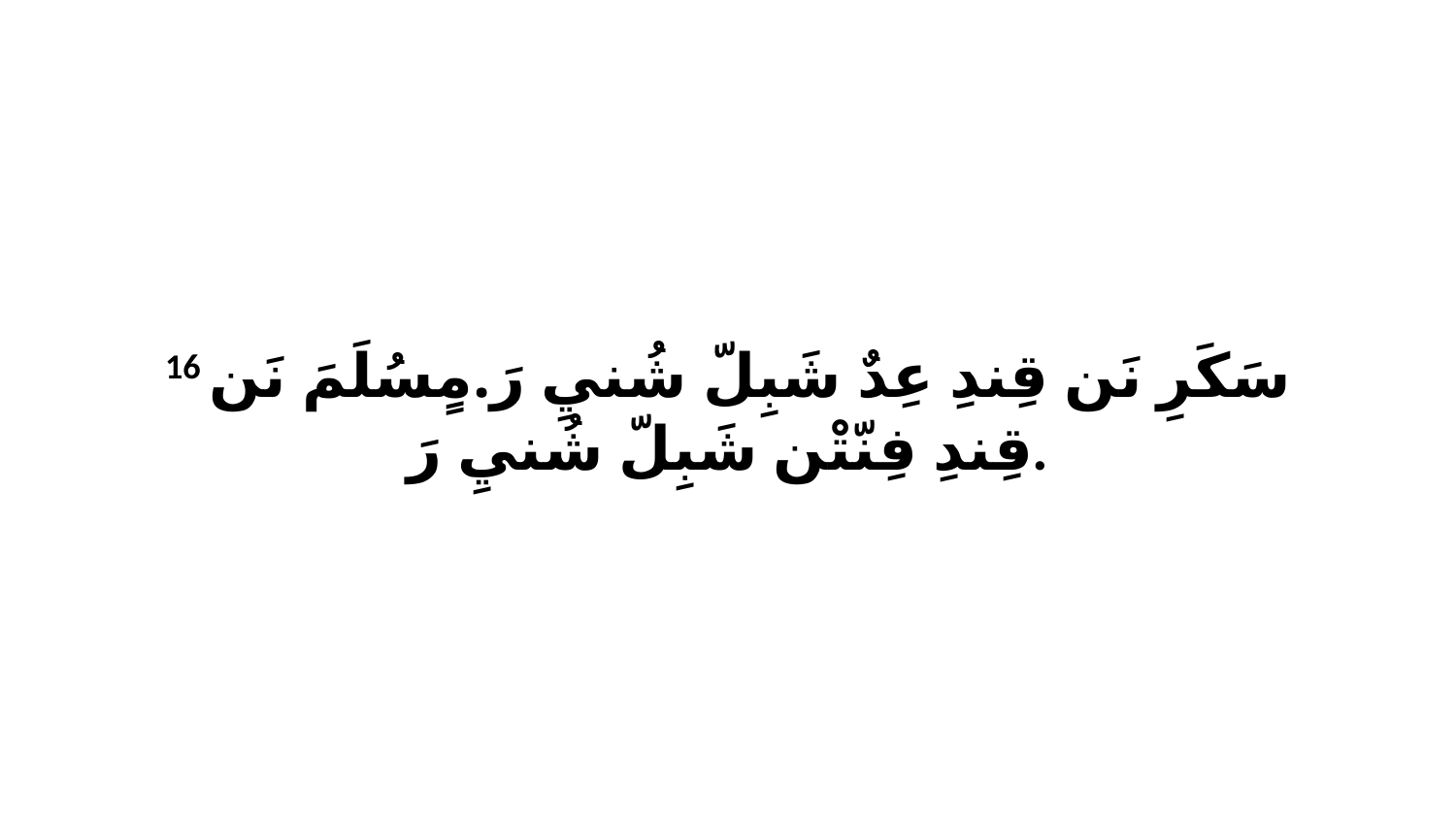

16 سَكَرِ نَن قِندِ عِدٌ شَبِلّ شُنيِ رَ.مٍسُلَمَ نَن قِندِ فِنّتْن شَبِلّ شُنيِ رَ.